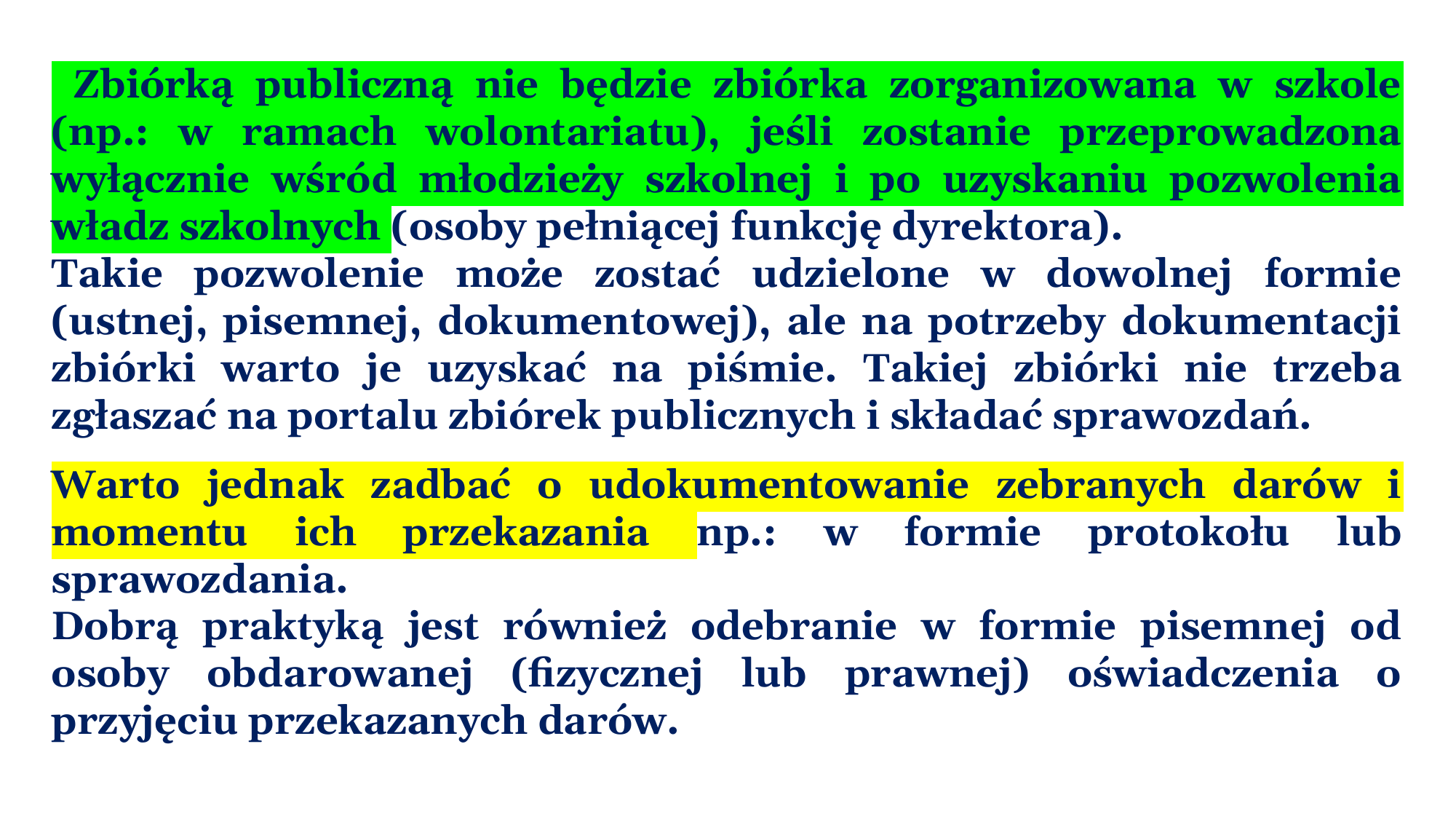

Zbiórką publiczną nie będzie zbiórka zorganizowana w szkole (np.: w ramach wolontariatu), jeśli zostanie przeprowadzona wyłącznie wśród młodzieży szkolnej i po uzyskaniu pozwolenia władz szkolnych (osoby pełniącej funkcję dyrektora).
Takie pozwolenie może zostać udzielone w dowolnej formie (ustnej, pisemnej, dokumentowej), ale na potrzeby dokumentacji zbiórki warto je uzyskać na piśmie. Takiej zbiórki nie trzeba zgłaszać na portalu zbiórek publicznych i składać sprawozdań.

Warto jednak zadbać o udokumentowanie zebranych darów i momentu ich przekazania np.: w formie protokołu lub sprawozdania.
Dobrą praktyką jest również odebranie w formie pisemnej od osoby obdarowanej (fizycznej lub prawnej) oświadczenia o przyjęciu przekazanych darów.